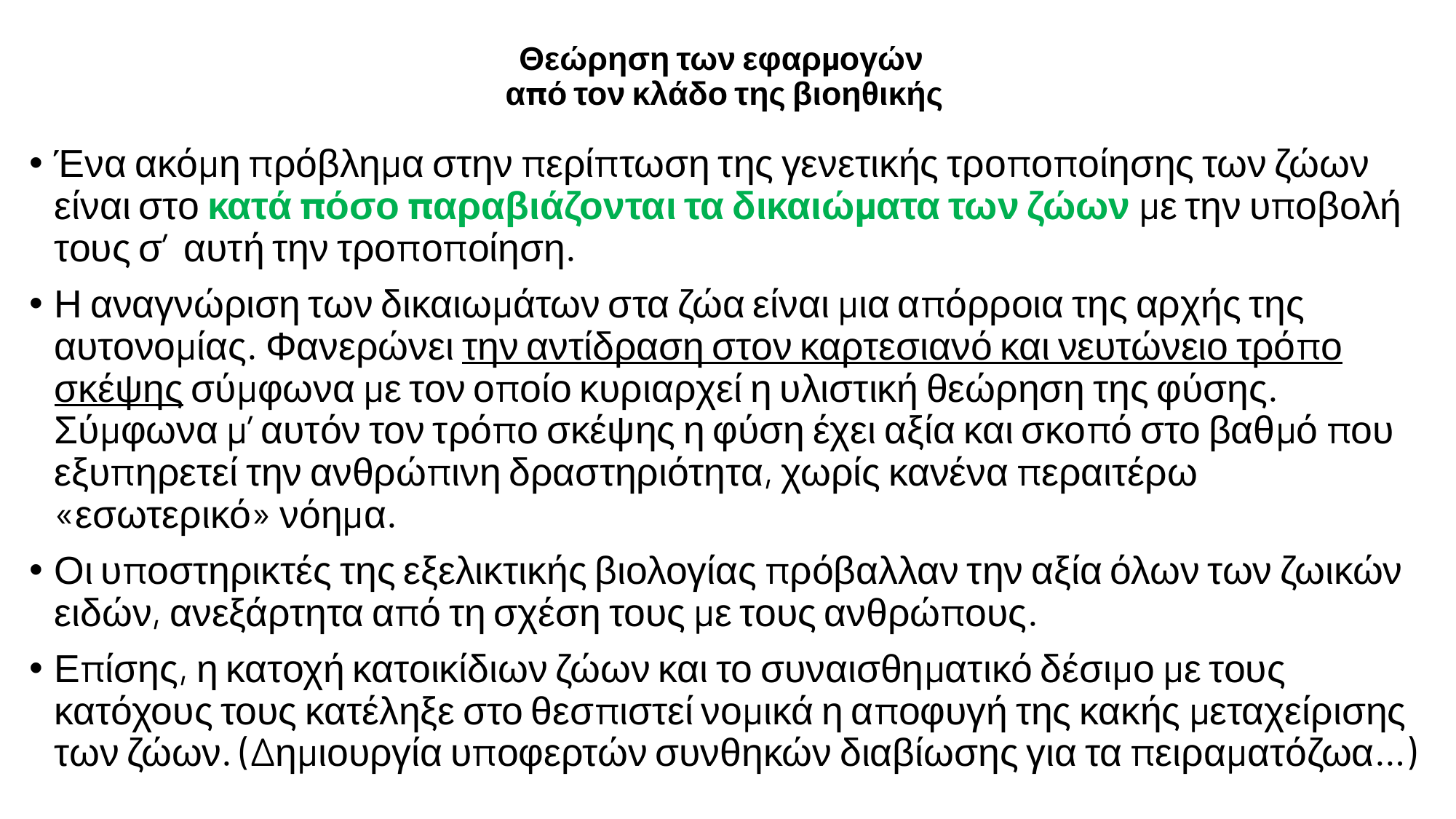

# Θεώρηση των εφαρμογών από τον κλάδο της βιοηθικής
Ένα ακόμη πρόβλημα στην περίπτωση της γενετικής τροποποίησης των ζώων είναι στο κατά πόσο παραβιάζονται τα δικαιώματα των ζώων με την υποβολή τους σ’  αυτή την τροποποίηση.
Η αναγνώριση των δικαιωμάτων στα ζώα είναι μια απόρροια της αρχής της αυτονομίας. Φανερώνει την αντίδραση στον καρτεσιανό και νευτώνειο τρόπο σκέψης σύμφωνα με τον οποίο κυριαρχεί η υλιστική θεώρηση της φύσης. Σύμφωνα μ’ αυτόν τον τρόπο σκέψης η φύση έχει αξία και σκοπό στο βαθμό που εξυπηρετεί την ανθρώπινη δραστηριότητα, χωρίς κανένα περαιτέρω «εσωτερικό» νόημα.
Οι υποστηρικτές της εξελικτικής βιολογίας πρόβαλλαν την αξία όλων των ζωικών ειδών, ανεξάρτητα από τη σχέση τους με τους ανθρώπους.
Επίσης, η κατοχή κατοικίδιων ζώων και το συναισθηματικό δέσιμο με τους κατόχους τους κατέληξε στο θεσπιστεί νομικά η αποφυγή της κακής μεταχείρισης των ζώων. (Δημιουργία υποφερτών συνθηκών διαβίωσης για τα πειραματόζωα…)